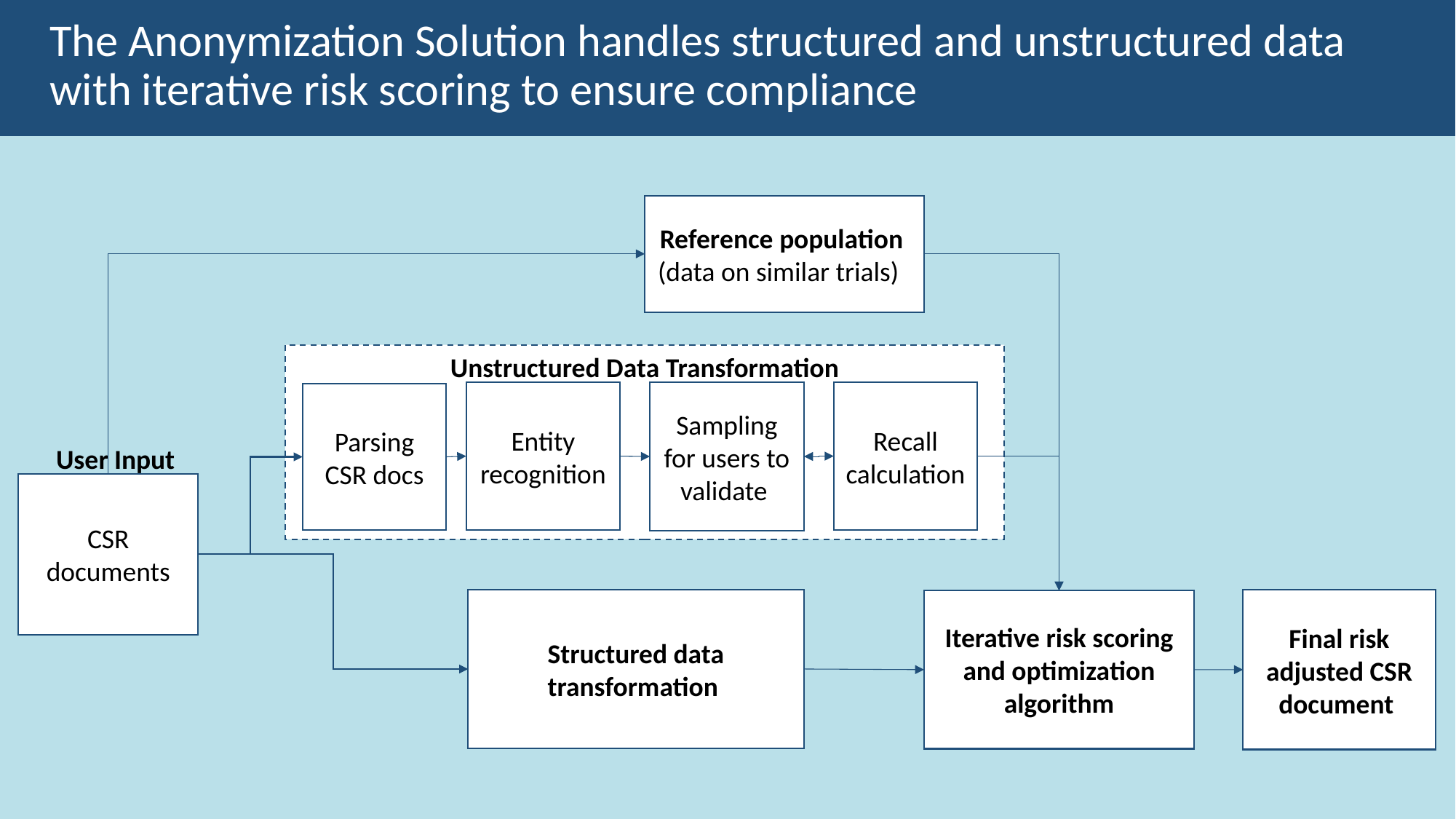

# The Anonymization Solution handles structured and unstructured data with iterative risk scoring to ensure compliance
Reference population  (data on similar trials)
Unstructured Data Transformation
Sampling for users to validate
Recall calculation
Entity recognition
Parsing CSR docs
User Input
CSR documents
Structured data transformation
Final risk adjusted CSR document
Iterative risk scoring and optimization algorithm